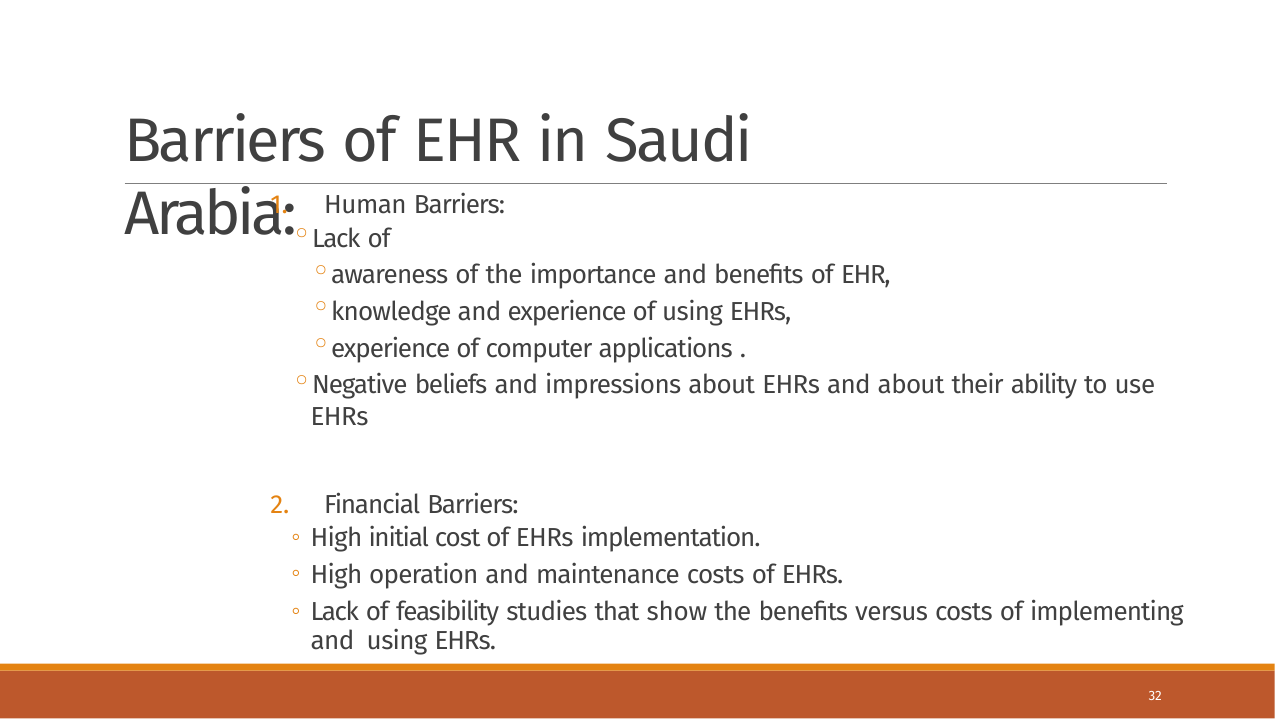

# Barriers of EHR in Saudi Arabia:
Human Barriers:
Lack of
awareness of the importance and benefits of EHR,
knowledge and experience of using EHRs,
experience of computer applications .
Negative beliefs and impressions about EHRs and about their ability to use EHRs

Financial Barriers:
High initial cost of EHRs implementation.
High operation and maintenance costs of EHRs.
Lack of feasibility studies that show the benefits versus costs of implementing and  using EHRs.

32